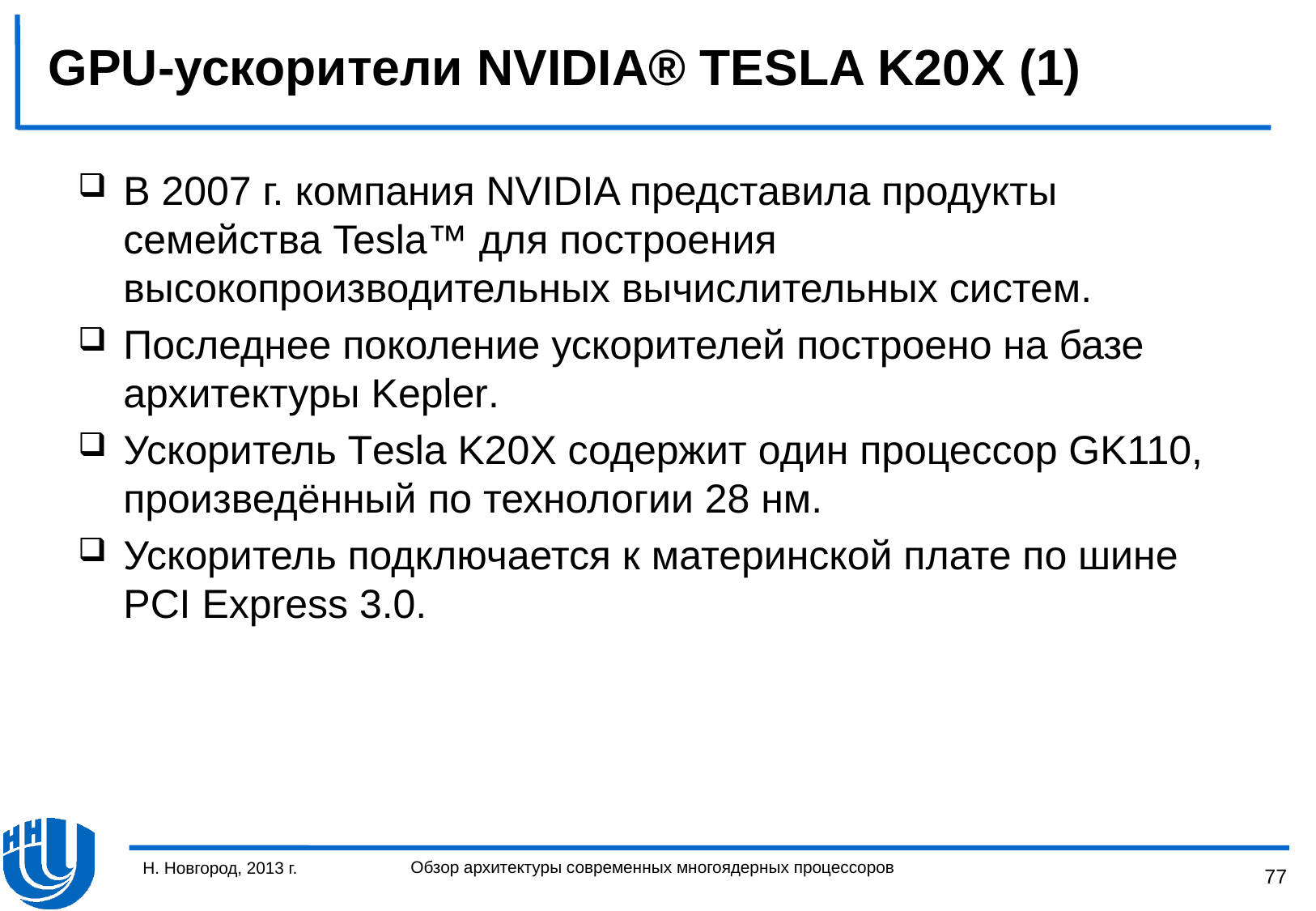

# GPU-ускорители NVIDIA® TESLA K20X (1)
В 2007 г. компания NVIDIA представила продукты семейства Tesla™ для построения высокопроизводительных вычислительных систем.
Последнее поколение ускорителей построено на базе архитектуры Kepler.
Ускоритель Tesla K20X содержит один процессор GK110, произведённый по технологии 28 нм.
Ускоритель подключается к материнской плате по шине PCI Express 3.0.